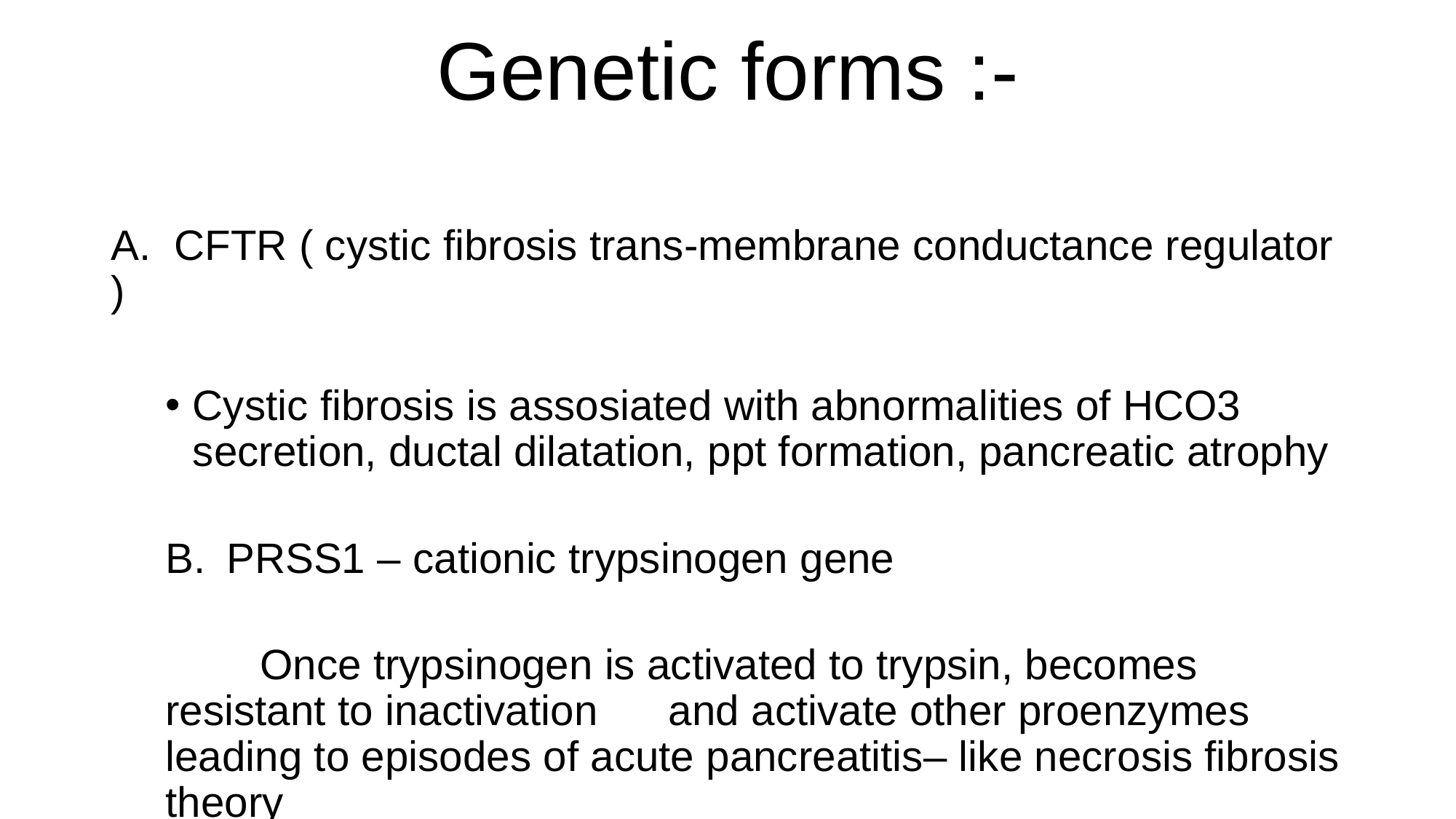

# Genetic forms :-
A.  CFTR ( cystic fibrosis trans-membrane conductance regulator )

Cystic fibrosis is assosiated with abnormalities of HCO3 secretion, ductal dilatation, ppt formation, pancreatic atrophy

PRSS1 – cationic trypsinogen gene

        Once trypsinogen is activated to trypsin, becomes resistant to inactivation      and activate other proenzymes leading to episodes of acute pancreatitis– like necrosis fibrosis theory